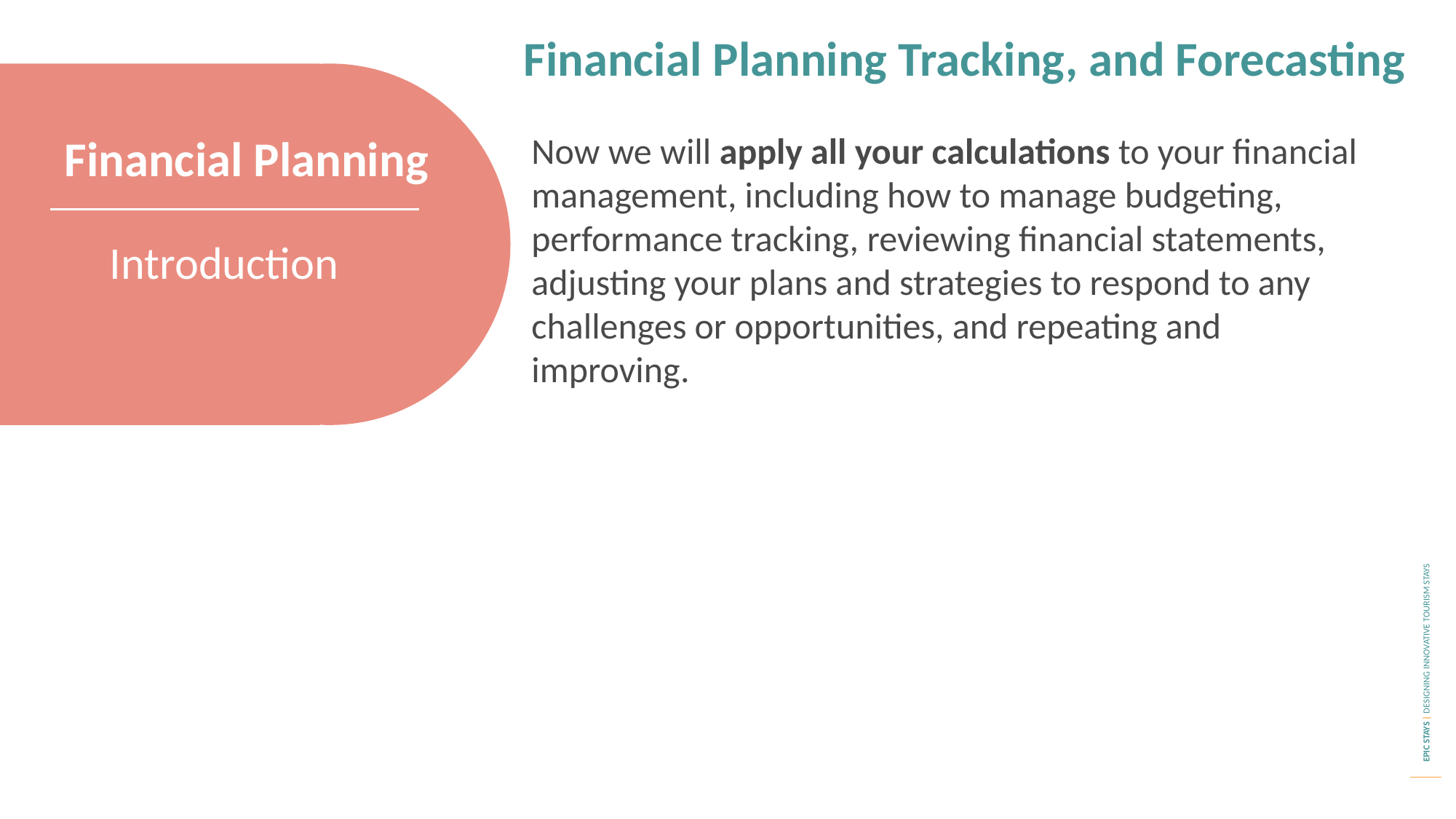

Financial Planning Tracking, and Forecasting
Financial Planning
Now we will apply all your calculations to your financial management, including how to manage budgeting, performance tracking, reviewing financial statements, adjusting your plans and strategies to respond to any challenges or opportunities, and repeating and improving.

Introduction